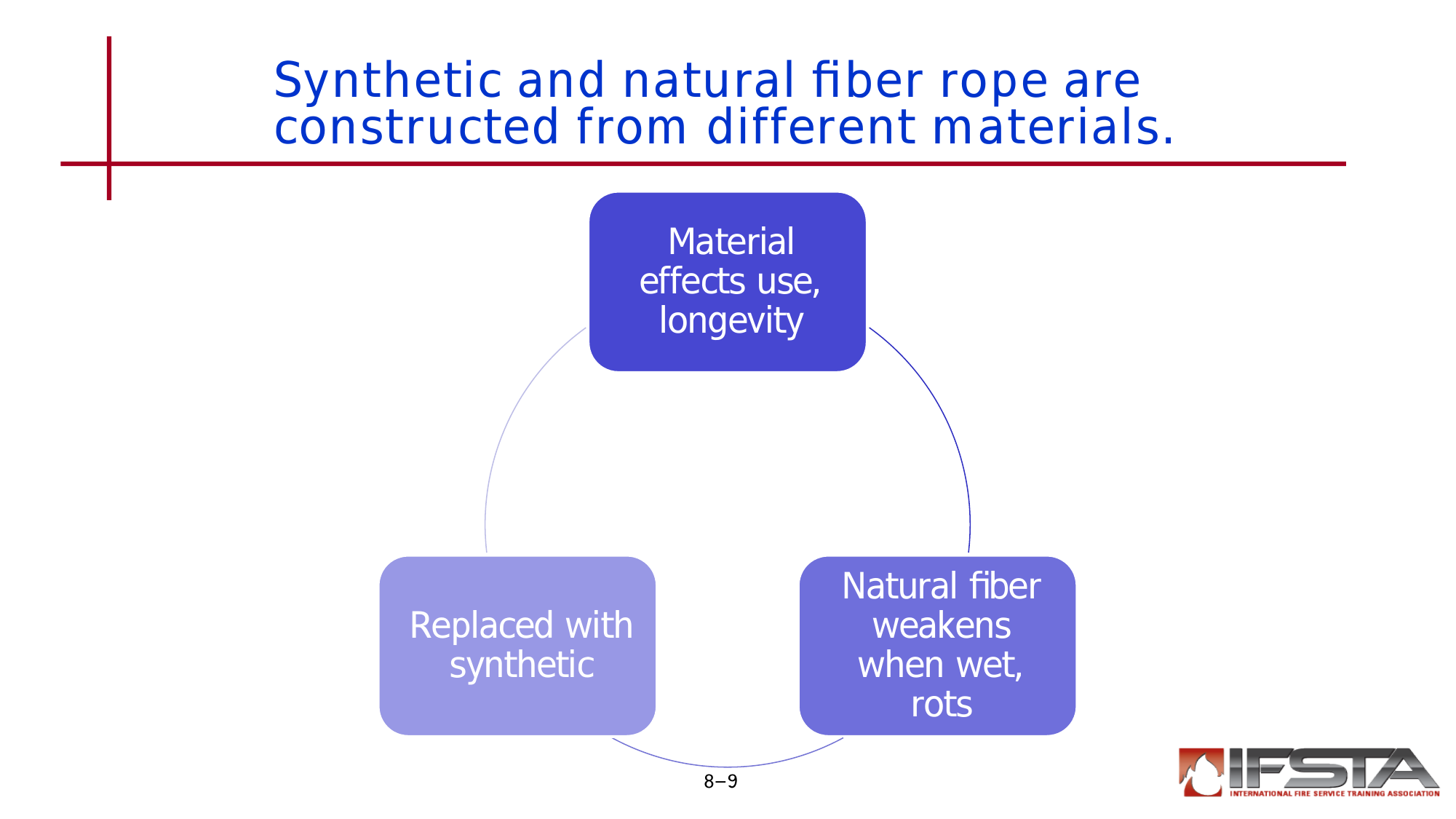

# Synthetic and natural fiber rope are constructed from different materials.
Material effects use, longevity
Natural fiber weakens when wet, rots
Replaced with synthetic
8–9